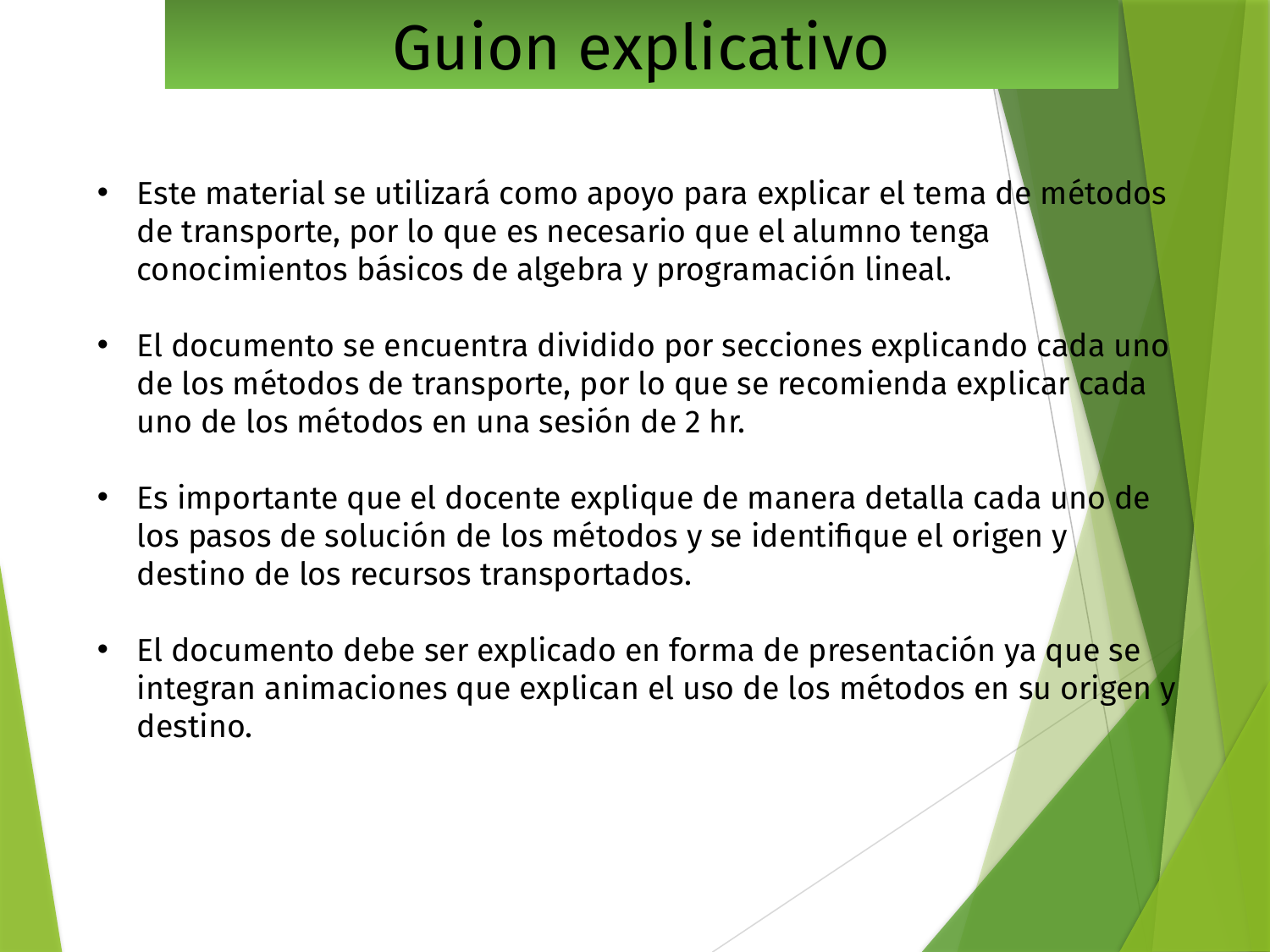

Guion explicativo
Este material se utilizará como apoyo para explicar el tema de métodos de transporte, por lo que es necesario que el alumno tenga conocimientos básicos de algebra y programación lineal.

El documento se encuentra dividido por secciones explicando cada uno de los métodos de transporte, por lo que se recomienda explicar cada uno de los métodos en una sesión de 2 hr.

Es importante que el docente explique de manera detalla cada uno de los pasos de solución de los métodos y se identifique el origen y destino de los recursos transportados.

El documento debe ser explicado en forma de presentación ya que se integran animaciones que explican el uso de los métodos en su origen y destino.